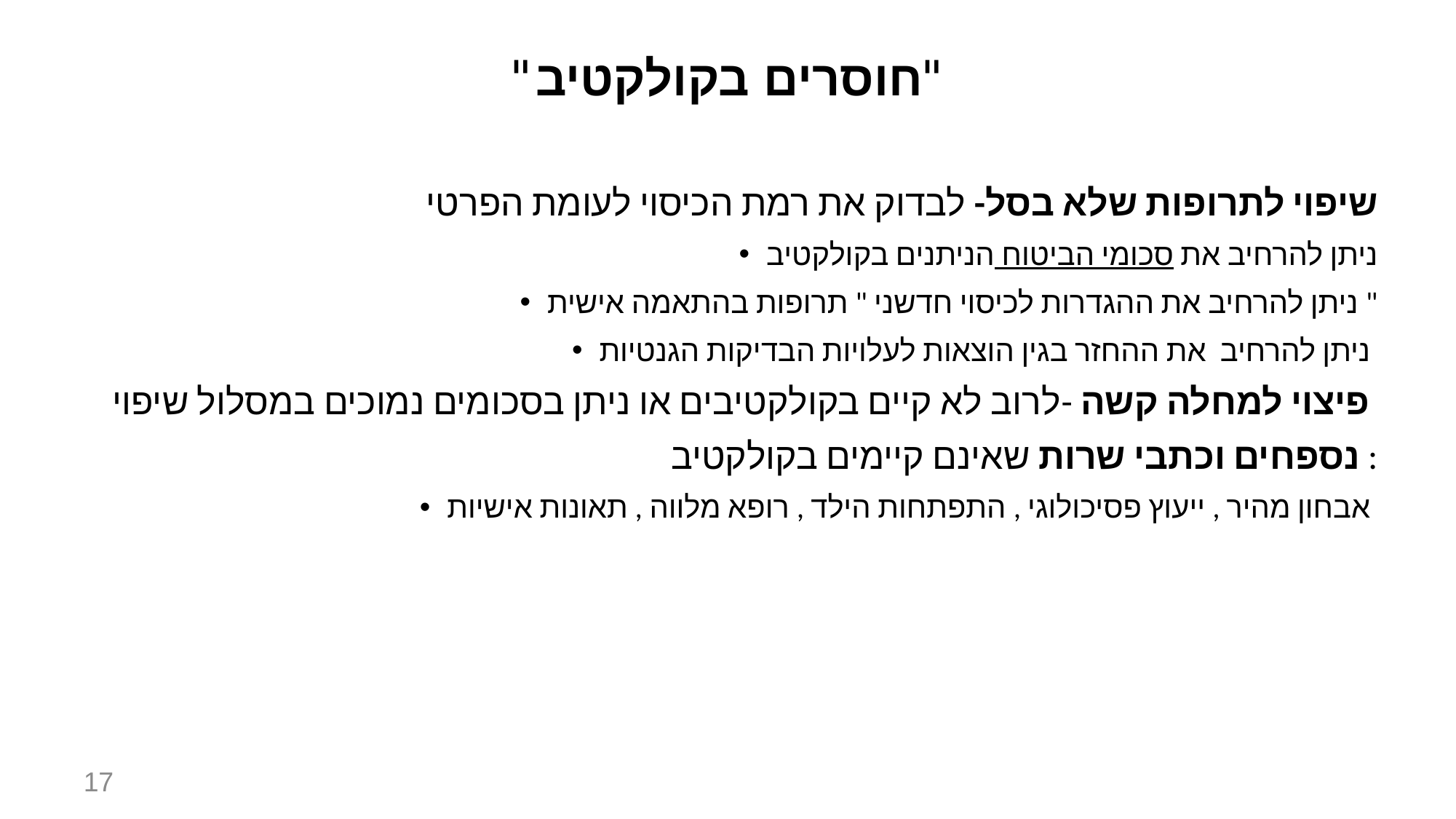

# "חוסרים בקולקטיב"

שיפוי לתרופות שלא בסל- לבדוק את רמת הכיסוי לעומת הפרטי
ניתן להרחיב את סכומי הביטוח הניתנים בקולקטיב
ניתן להרחיב את ההגדרות לכיסוי חדשני " תרופות בהתאמה אישית "
ניתן להרחיב  את ההחזר בגין הוצאות לעלויות הבדיקות הגנטיות
פיצוי למחלה קשה -לרוב לא קיים בקולקטיבים או ניתן בסכומים נמוכים במסלול שיפוי
נספחים וכתבי שרות שאינם קיימים בקולקטיב :
אבחון מהיר , ייעוץ פסיכולוגי , התפתחות הילד , רופא מלווה , תאונות אישיות
17